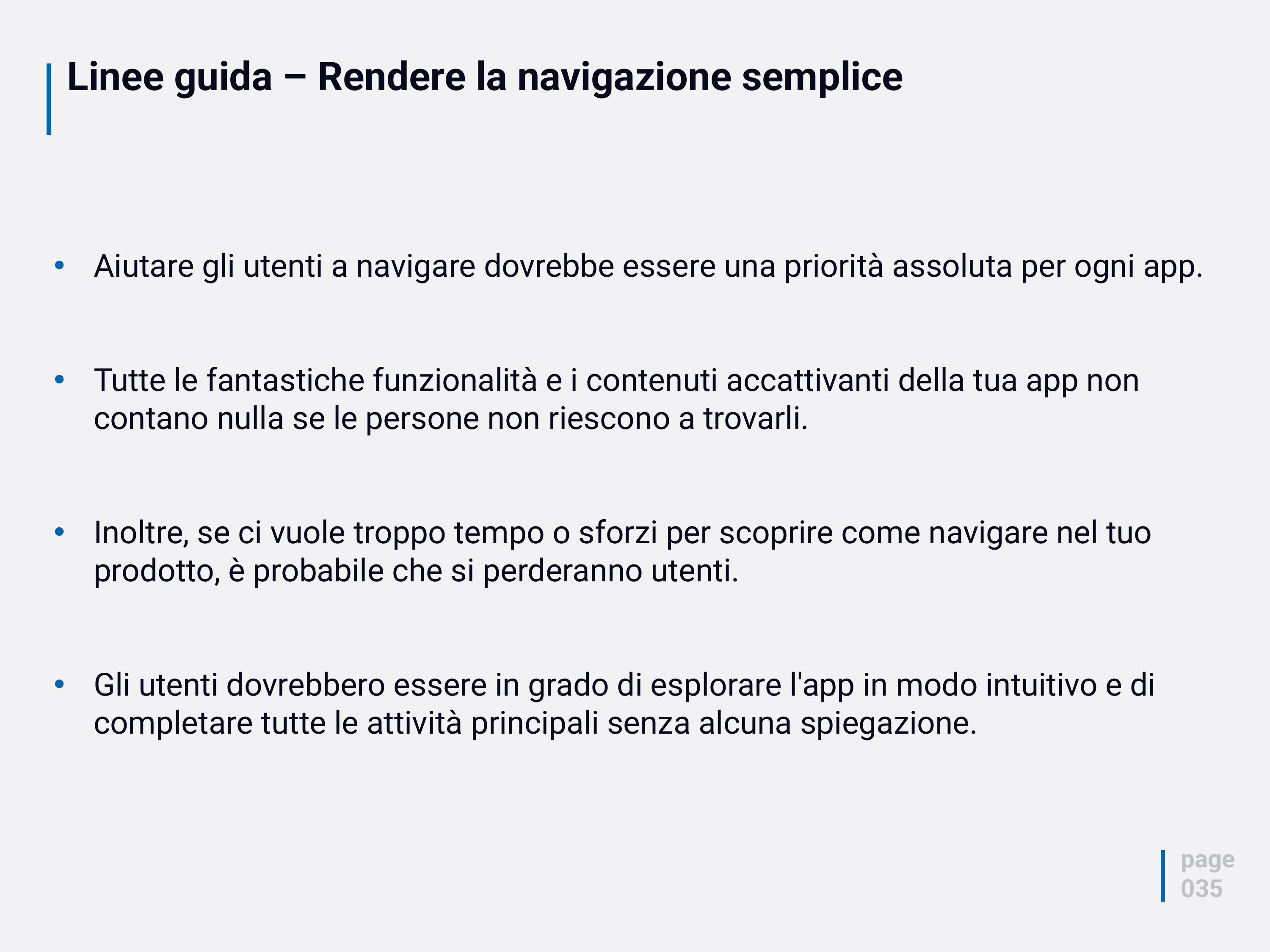

# Linee guida – Rendere la navigazione semplice
Aiutare gli utenti a navigare dovrebbe essere una priorità assoluta per ogni app.

Tutte le fantastiche funzionalità e i contenuti accattivanti della tua app non contano nulla se le persone non riescono a trovarli.

Inoltre, se ci vuole troppo tempo o sforzi per scoprire come navigare nel tuo prodotto, è probabile che si perderanno utenti.

Gli utenti dovrebbero essere in grado di esplorare l'app in modo intuitivo e di completare tutte le attività principali senza alcuna spiegazione.
page
035